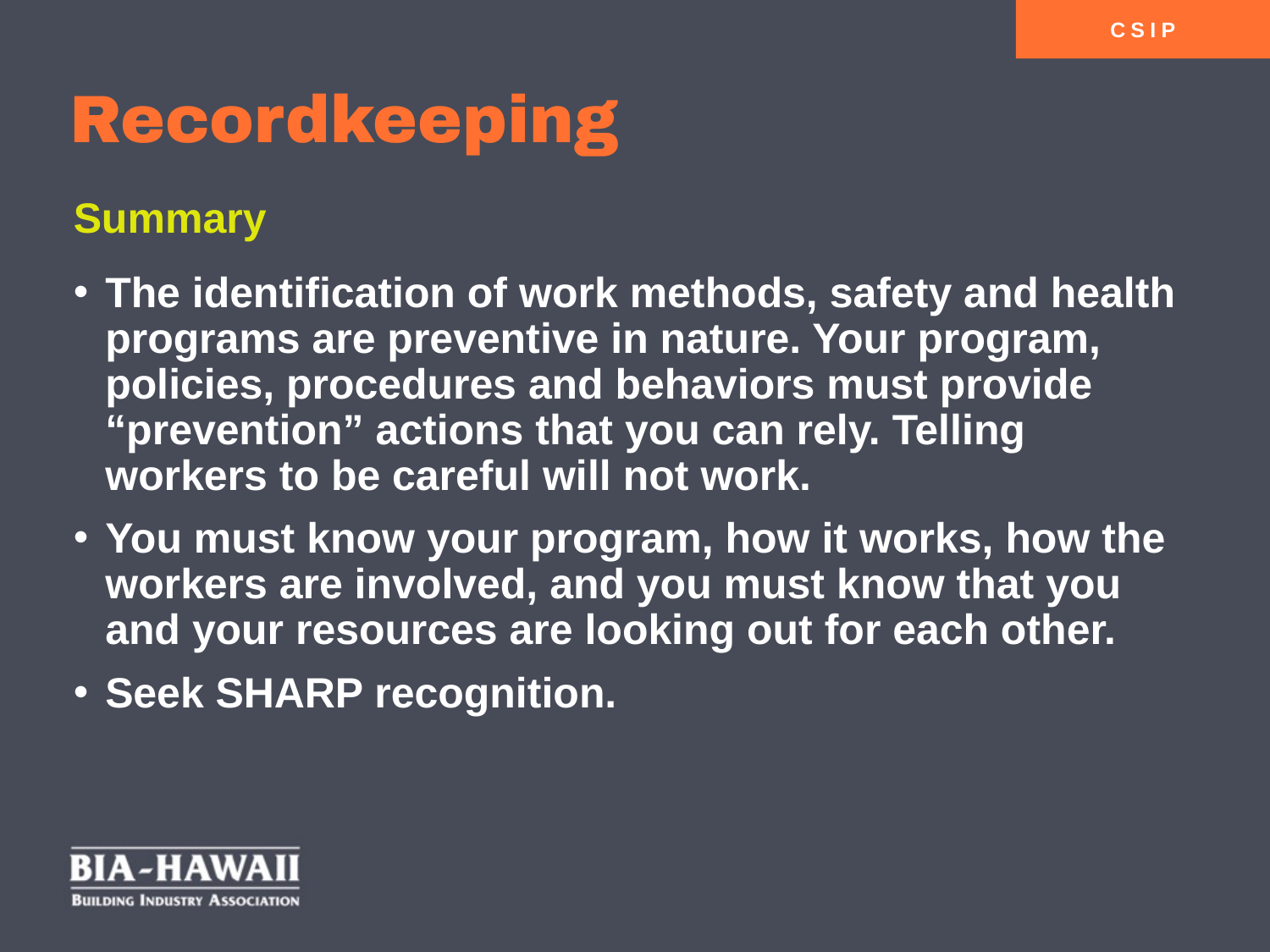

Recordkeeping
Summary
The identification of work methods, safety and health programs are preventive in nature. Your program, policies, procedures and behaviors must provide “prevention” actions that you can rely. Telling workers to be careful will not work.
You must know your program, how it works, how the workers are involved, and you must know that you and your resources are looking out for each other.
Seek SHARP recognition.